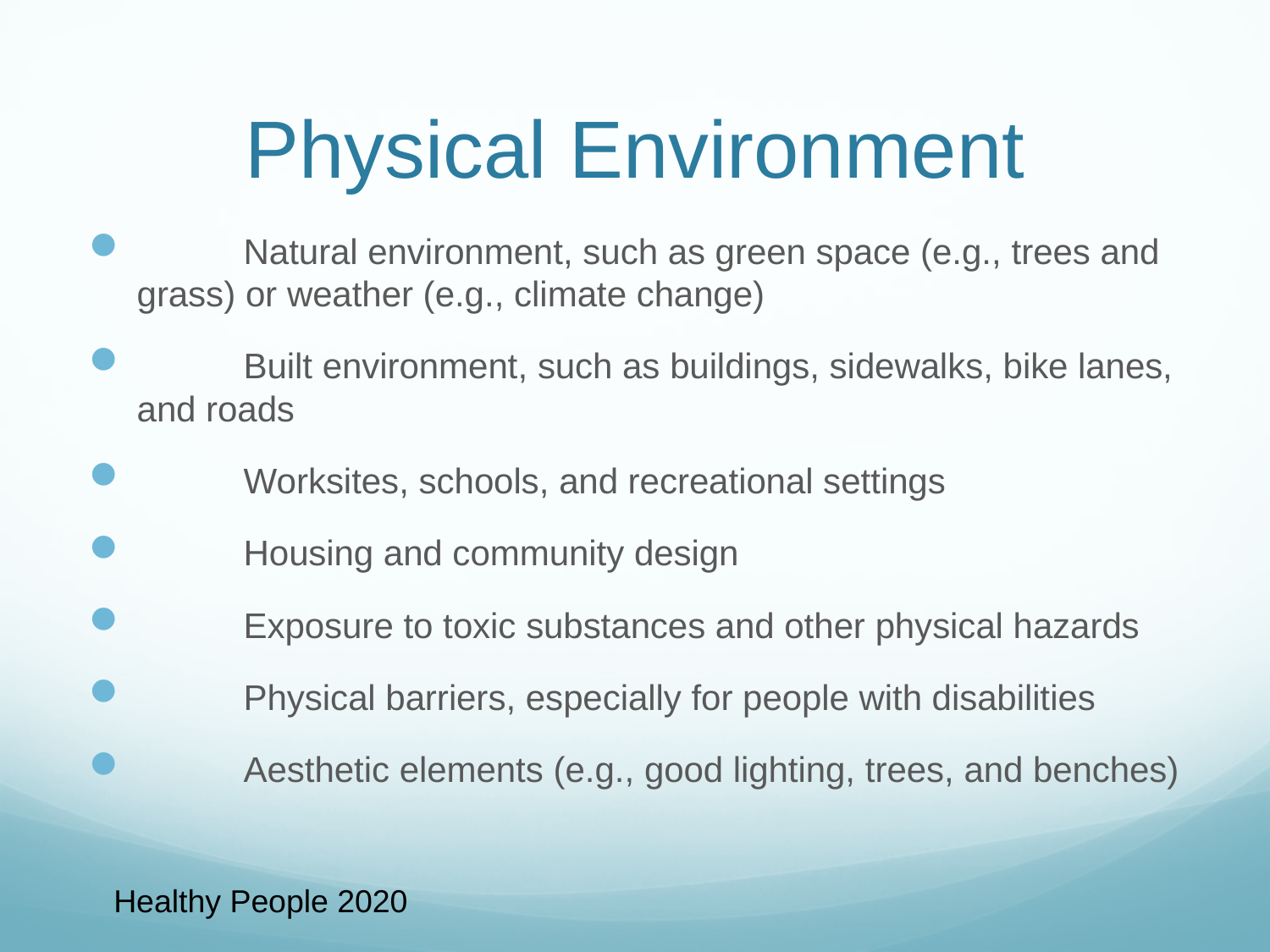

# Physical Environment
	Natural environment, such as green space (e.g., trees and grass) or weather (e.g., climate change)
	Built environment, such as buildings, sidewalks, bike lanes, and roads
	Worksites, schools, and recreational settings
	Housing and community design
	Exposure to toxic substances and other physical hazards
	Physical barriers, especially for people with disabilities
	Aesthetic elements (e.g., good lighting, trees, and benches)

Healthy People 2020